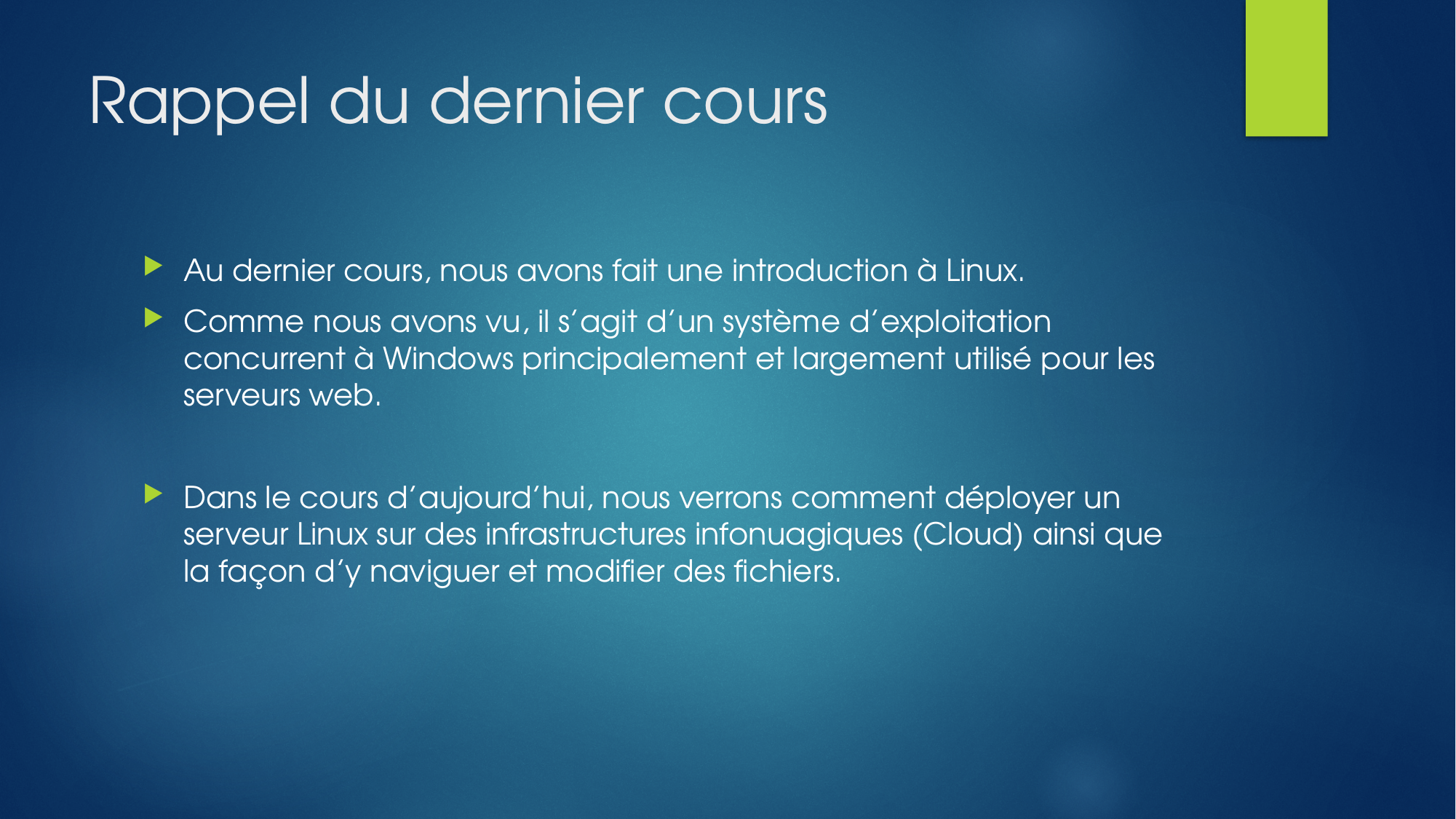

# Rappel du dernier cours
Au dernier cours, nous avons fait une introduction à Linux.
Comme nous avons vu, il s’agit d’un système d’exploitation concurrent à Windows principalement et largement utilisé pour les serveurs web.

Dans le cours d’aujourd’hui, nous verrons comment déployer un serveur Linux sur des infrastructures infonuagiques (Cloud) ainsi que la façon d’y naviguer et modifier des fichiers.